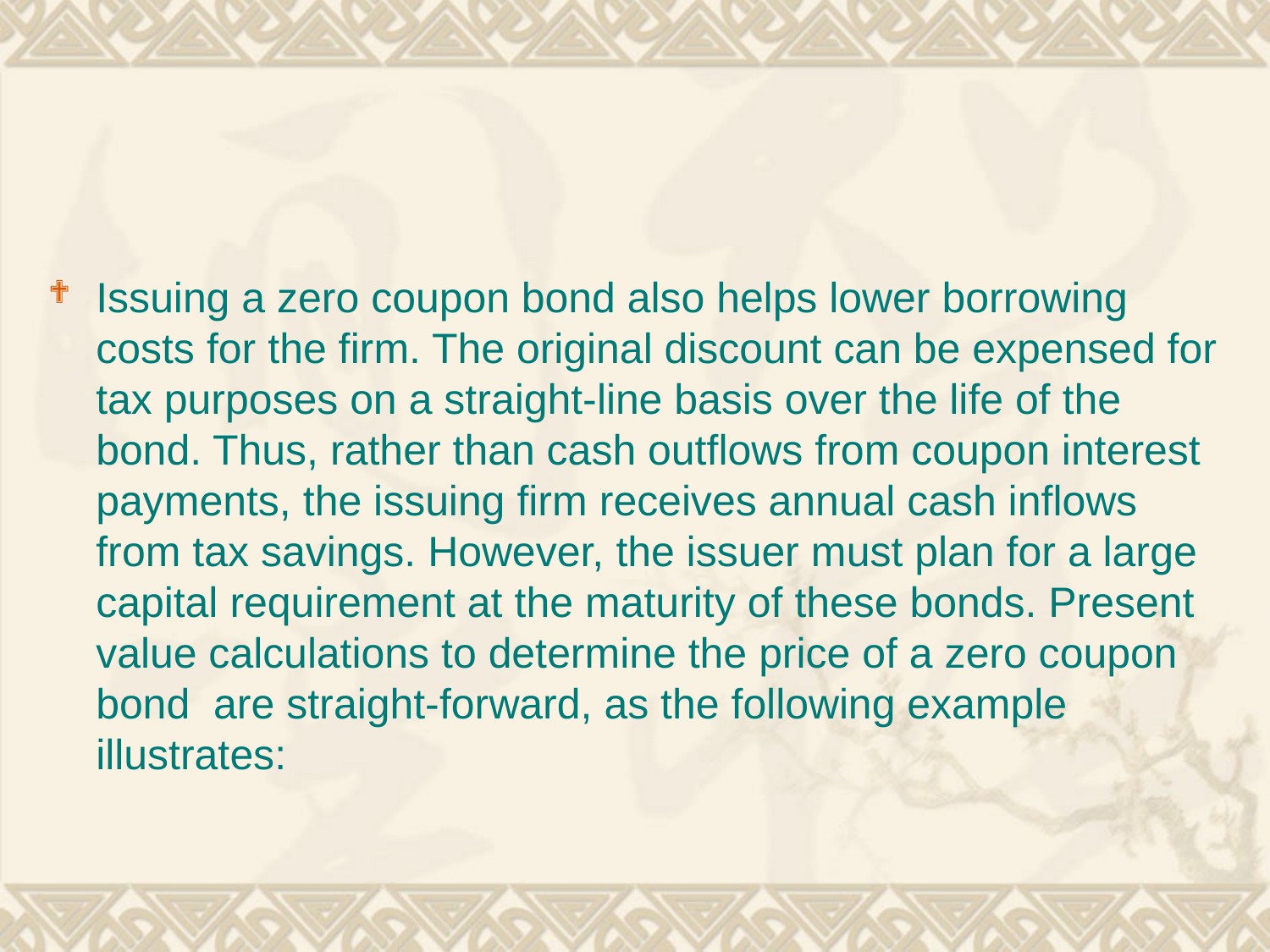

#
Issuing a zero coupon bond also helps lower borrowing costs for the firm. The original discount can be expensed for tax purposes on a straight-line basis over the life of the bond. Thus, rather than cash outflows from coupon interest payments, the issuing firm receives annual cash inflows from tax savings. However, the issuer must plan for a large capital requirement at the maturity of these bonds. Present value calculations to determine the price of a zero coupon bond  are straight-forward, as the following example illustrates:
41